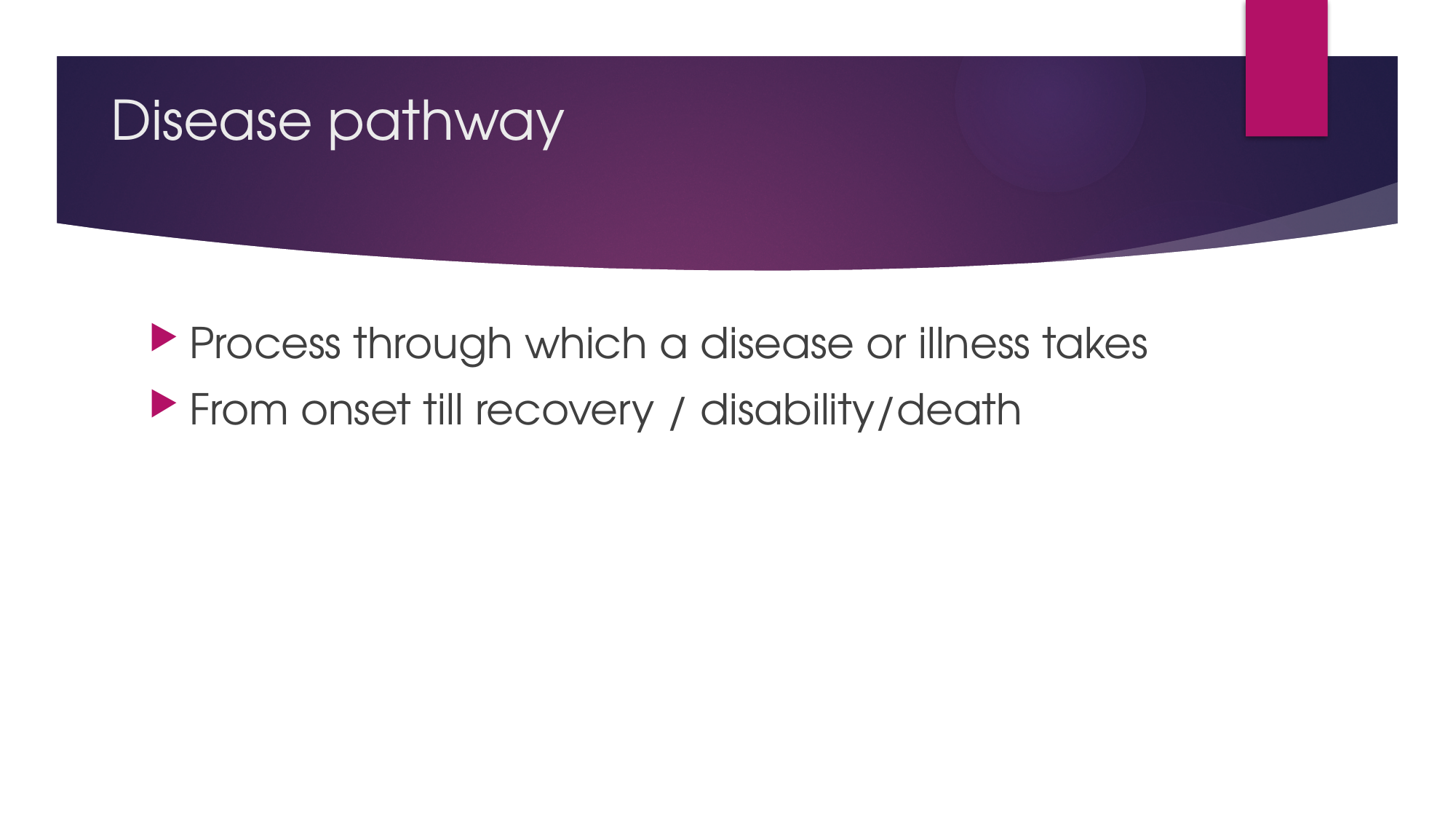

# Disease pathway
Process through which a disease or illness takes
From onset till recovery / disability/death